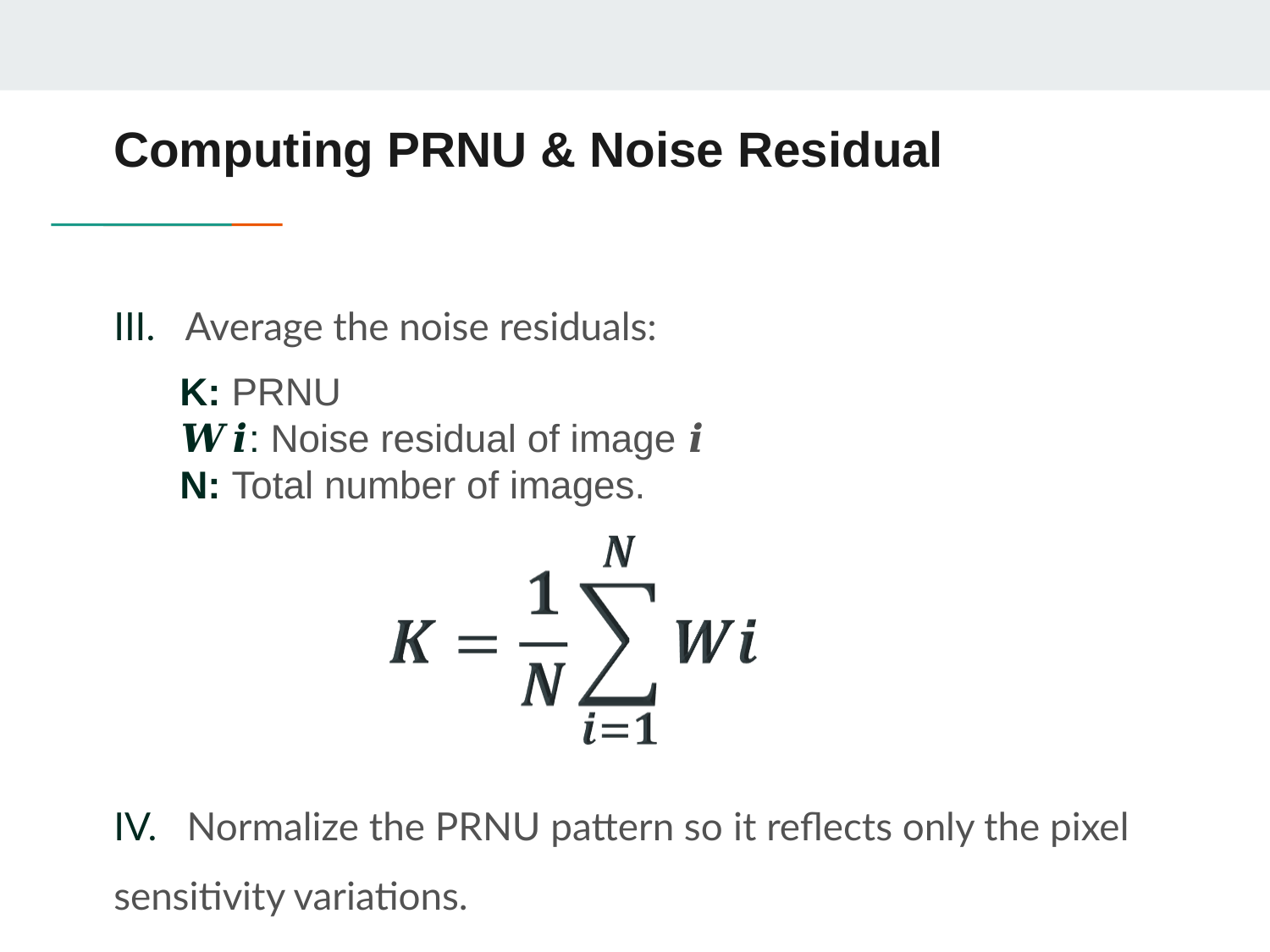

Computing PRNU & Noise Residual
III.   Average the noise residuals:
K: PRNU
𝑾𝒊: Noise residual of image 𝒊
N: Total number of images.

IV.   Normalize the PRNU pattern so it reflects only the pixel sensitivity variations.